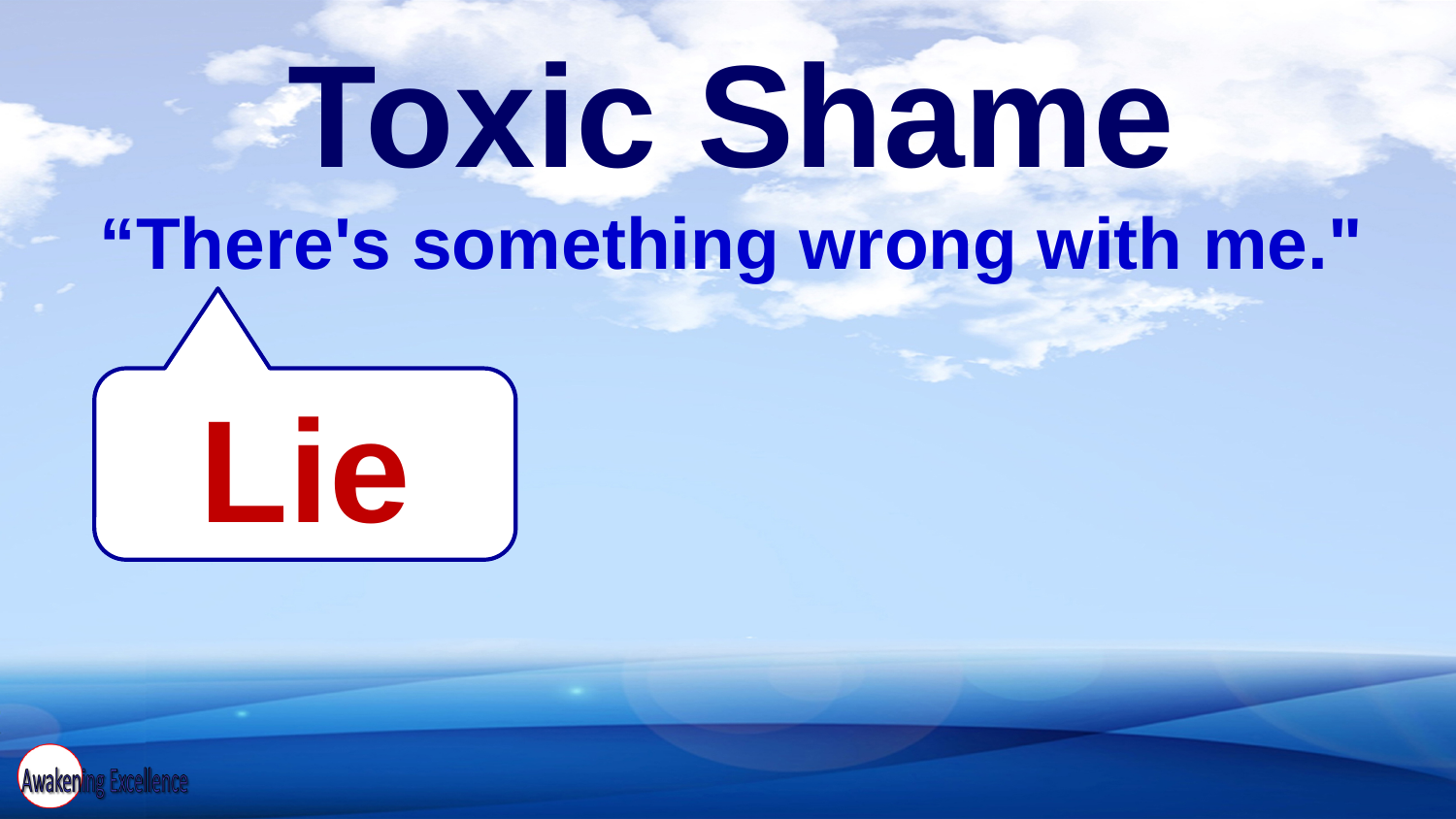

Toxic Shame
“There's something wrong with me."
Lie